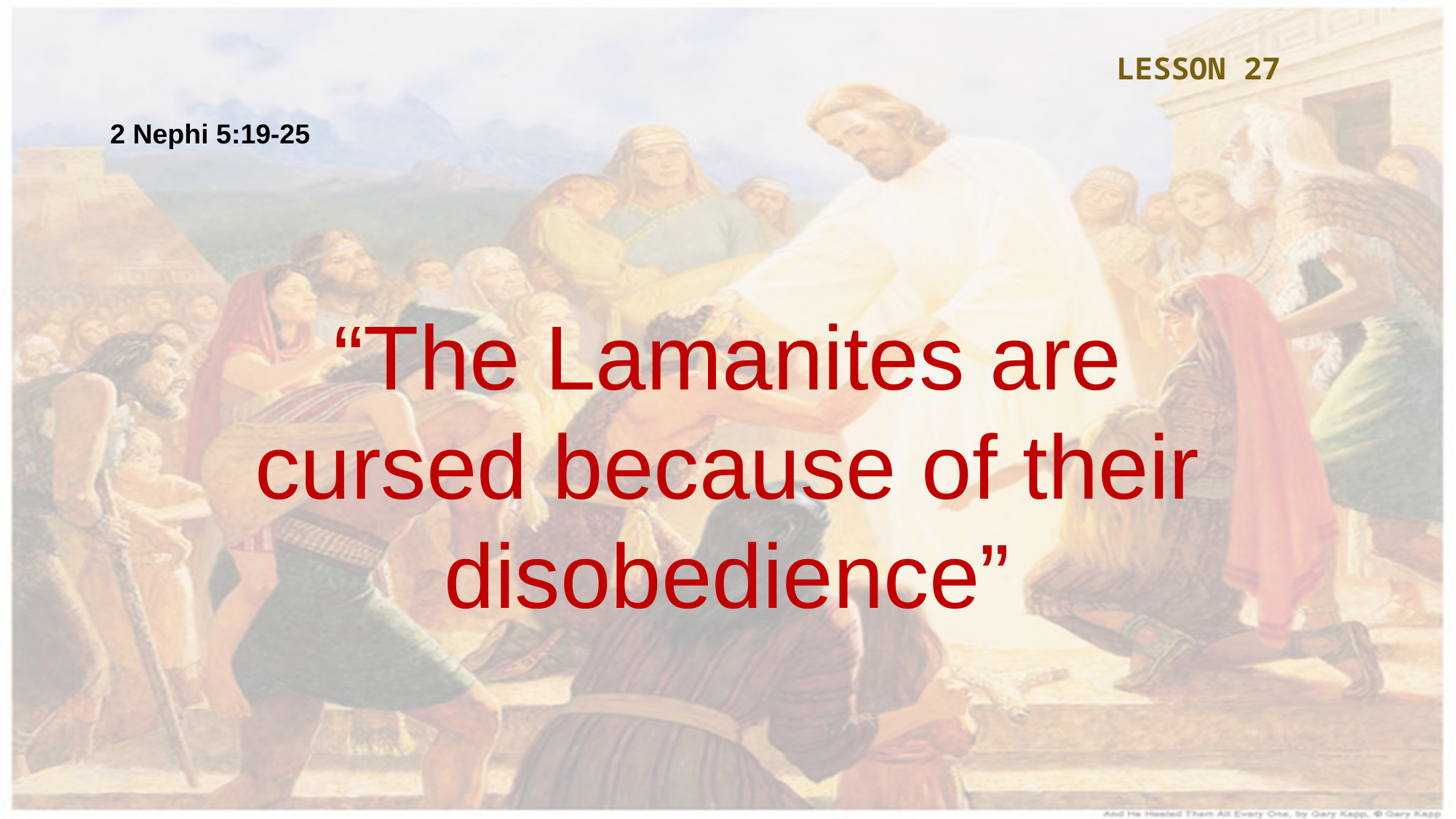

LESSON 27
2 Nephi 5:19-25
“The Lamanites are cursed because of their disobedience”